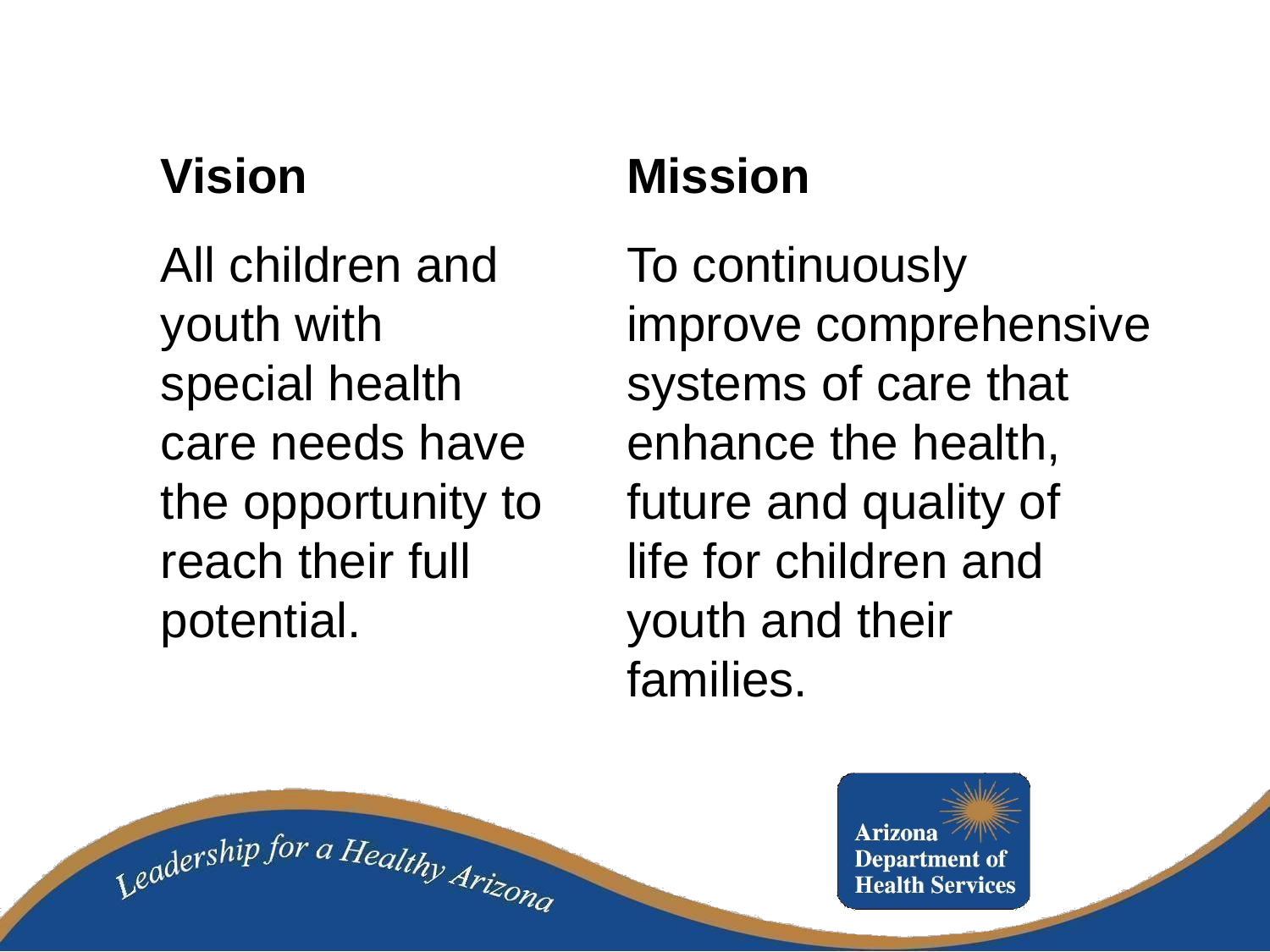

Vision

All children and
youth with
special health
care needs have
the opportunity to
reach their full
potential.
Mission

To continuously
improve comprehensive
systems of care that
enhance the health,
future and quality of
life for children and
youth and their
families.